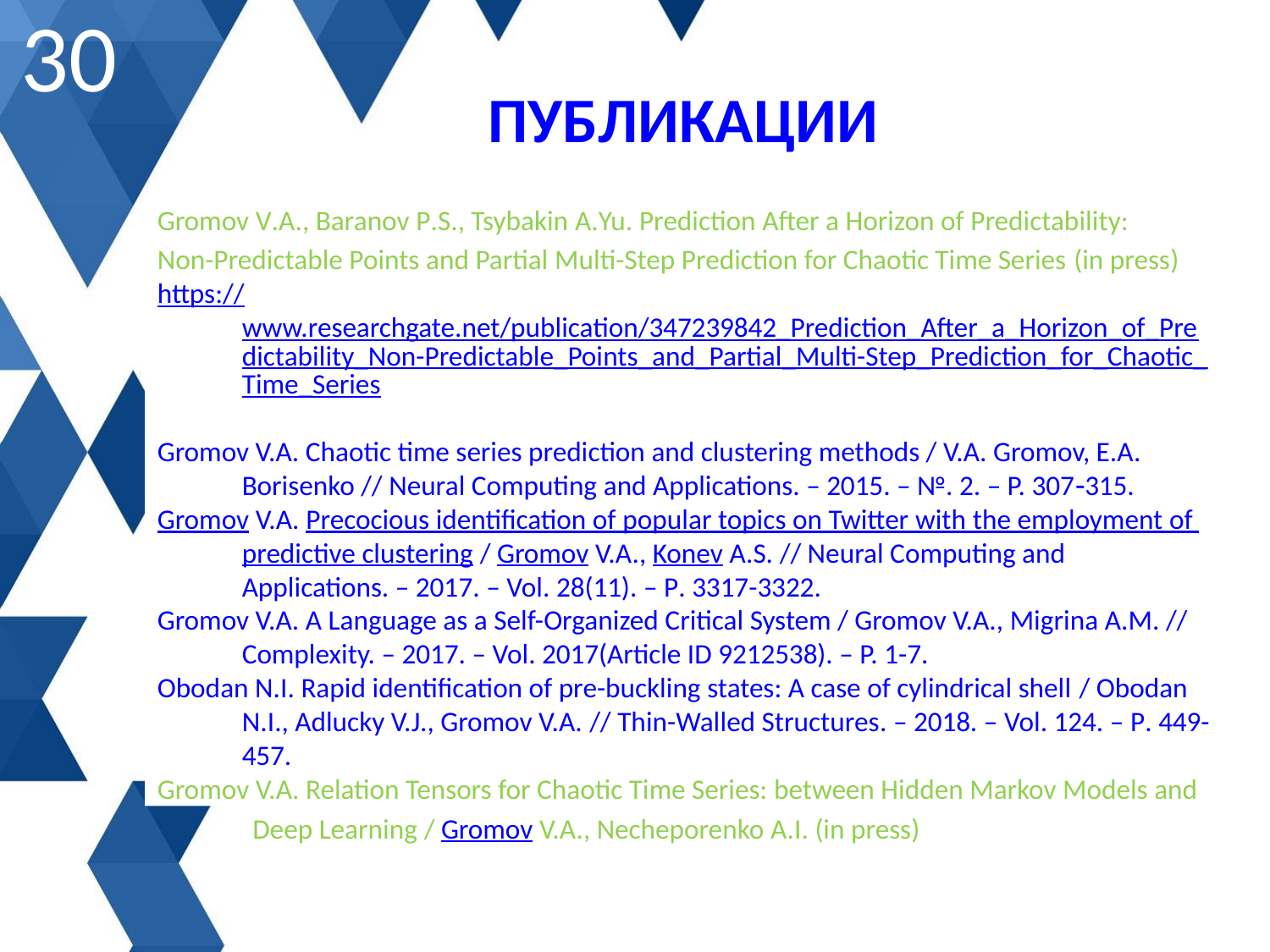

30
ПУБЛИКАЦИИ
Gromov V.A., Baranov P.S., Tsybakin A.Yu. Prediction After a Horizon of Predictability:
Non-Predictable Points and Partial Multi-Step Prediction for Chaotic Time Series (in press)
https://www.researchgate.net/publication/347239842_Prediction_After_a_Horizon_of_Predictability_Non-Predictable_Points_and_Partial_Multi-Step_Prediction_for_Chaotic_Time_Series

Gromov V.A. Chaotic time series prediction and clustering methods / V.A. Gromov, E.A. Borisenko // Neural Computing and Applications. – 2015. – №. 2. – P. 307−315.
Gromov V.A. Precocious identification of popular topics on Twitter with the employment of predictive clustering / Gromov V.A., Konev A.S. // Neural Computing and Applications. – 2017. – Vol. 28(11). – P. 3317-3322.
Gromov V.A. A Language as a Self-Organized Critical System / Gromov V.A., Migrina A.M. // Complexity. – 2017. – Vol. 2017(Article ID 9212538). – P. 1-7.
Obodan N.I. Rapid identification of pre-buckling states: A case of cylindrical shell / Obodan N.I., Adlucky V.J., Gromov V.A. // Thin-Walled Structures. – 2018. – Vol. 124. – P. 449-457.
Gromov V.A. Relation Tensors for Chaotic Time Series: between Hidden Markov Models and
               Deep Learning / Gromov V.A., Necheporenko A.I. (in press)